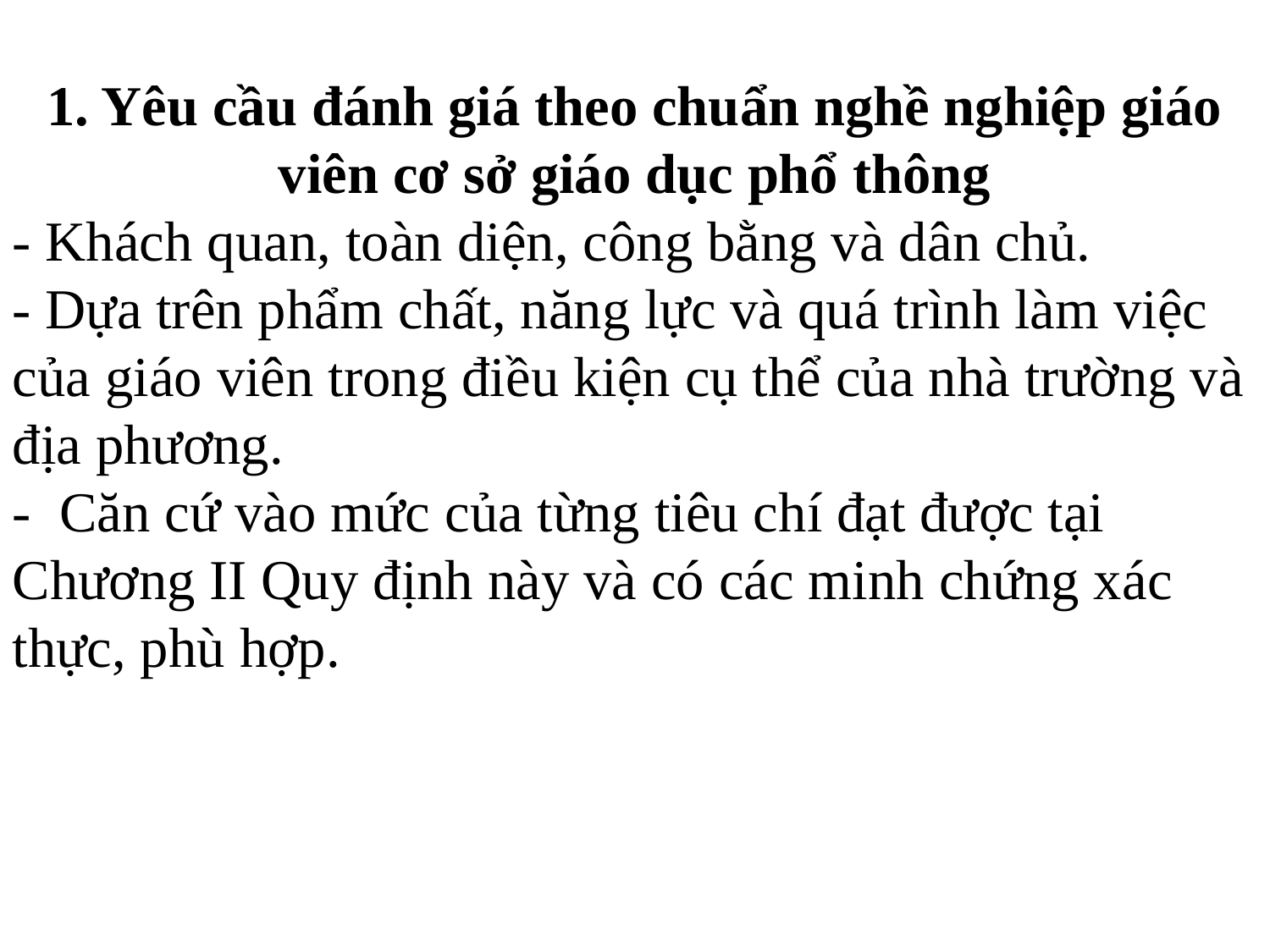

1. Yêu cầu đánh giá theo chuẩn nghề nghiệp giáo viên cơ sở giáo dục phổ thông
- Khách quan, toàn diện, công bằng và dân chủ.
- Dựa trên phẩm chất, năng lực và quá trình làm việc của giáo viên trong điều kiện cụ thể của nhà trường và địa phương.
-  Căn cứ vào mức của từng tiêu chí đạt được tại Chương II Quy định này và có các minh chứng xác thực, phù hợp.